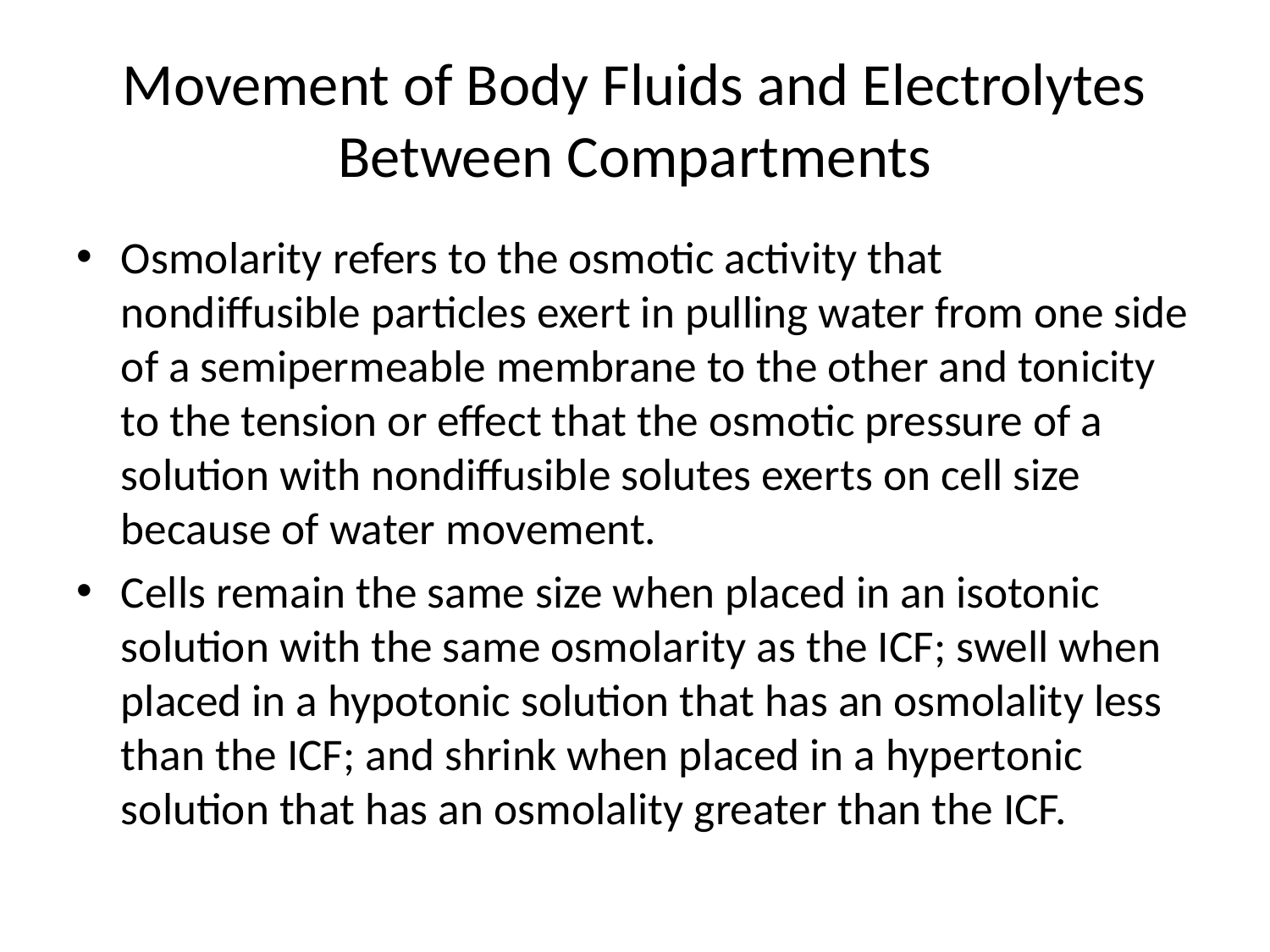

# Movement of Body Fluids and Electrolytes Between Compartments
Osmolarity refers to the osmotic activity that nondiffusible particles exert in pulling water from one side of a semipermeable membrane to the other and tonicity to the tension or effect that the osmotic pressure of a solution with nondiffusible solutes exerts on cell size because of water movement.
Cells remain the same size when placed in an isotonic solution with the same osmolarity as the ICF; swell when placed in a hypotonic solution that has an osmolality less than the ICF; and shrink when placed in a hypertonic solution that has an osmolality greater than the ICF.